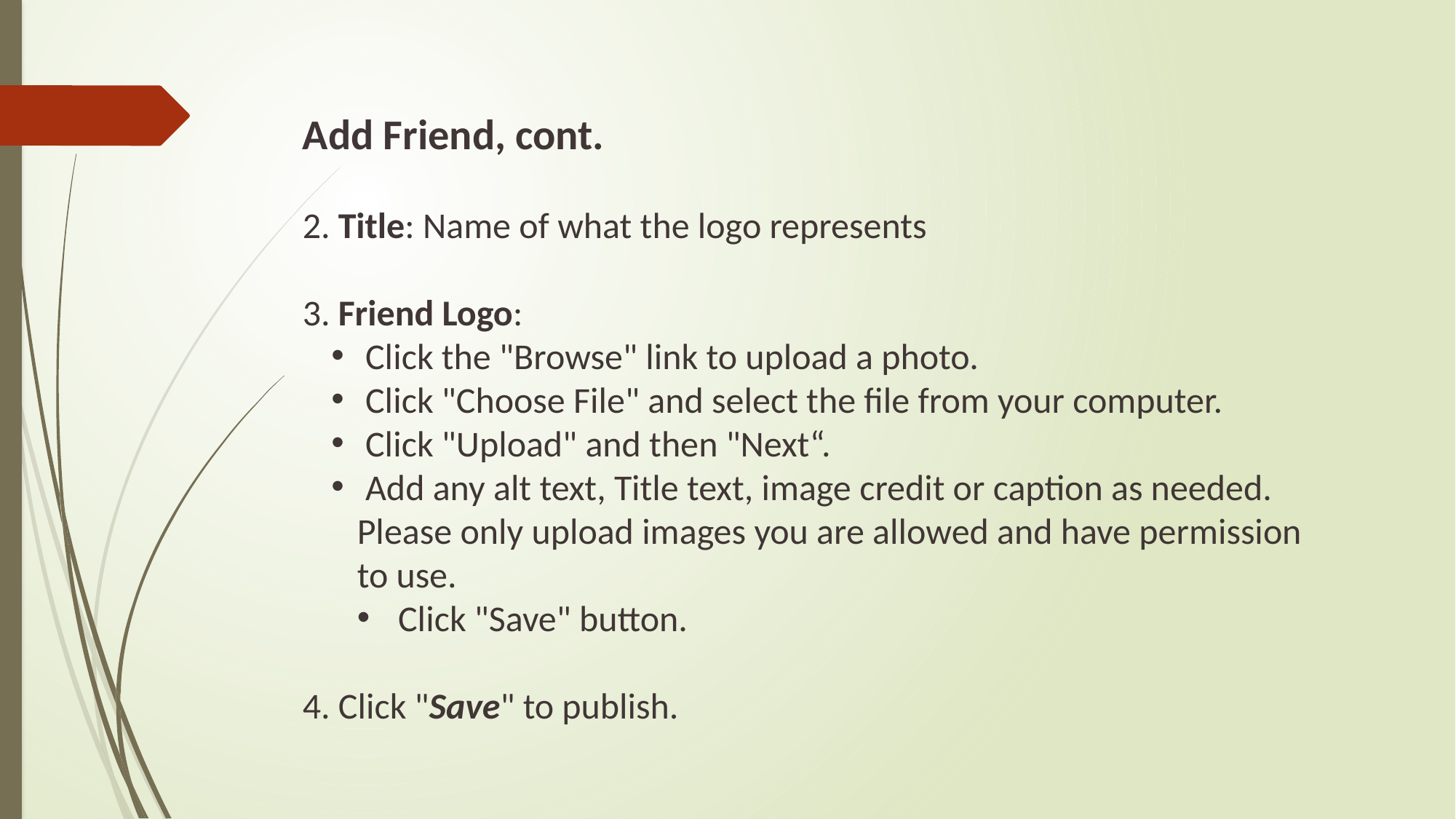

Add Friend, cont.

2. Title: Name of what the logo represents

3. Friend Logo:
 Click the "Browse" link to upload a photo.
 Click "Choose File" and select the file from your computer.
 Click "Upload" and then "Next“.
 Add any alt text, Title text, image credit or caption as needed. Please only upload images you are allowed and have permission to use.
Click "Save" button.

4. Click "Save" to publish.